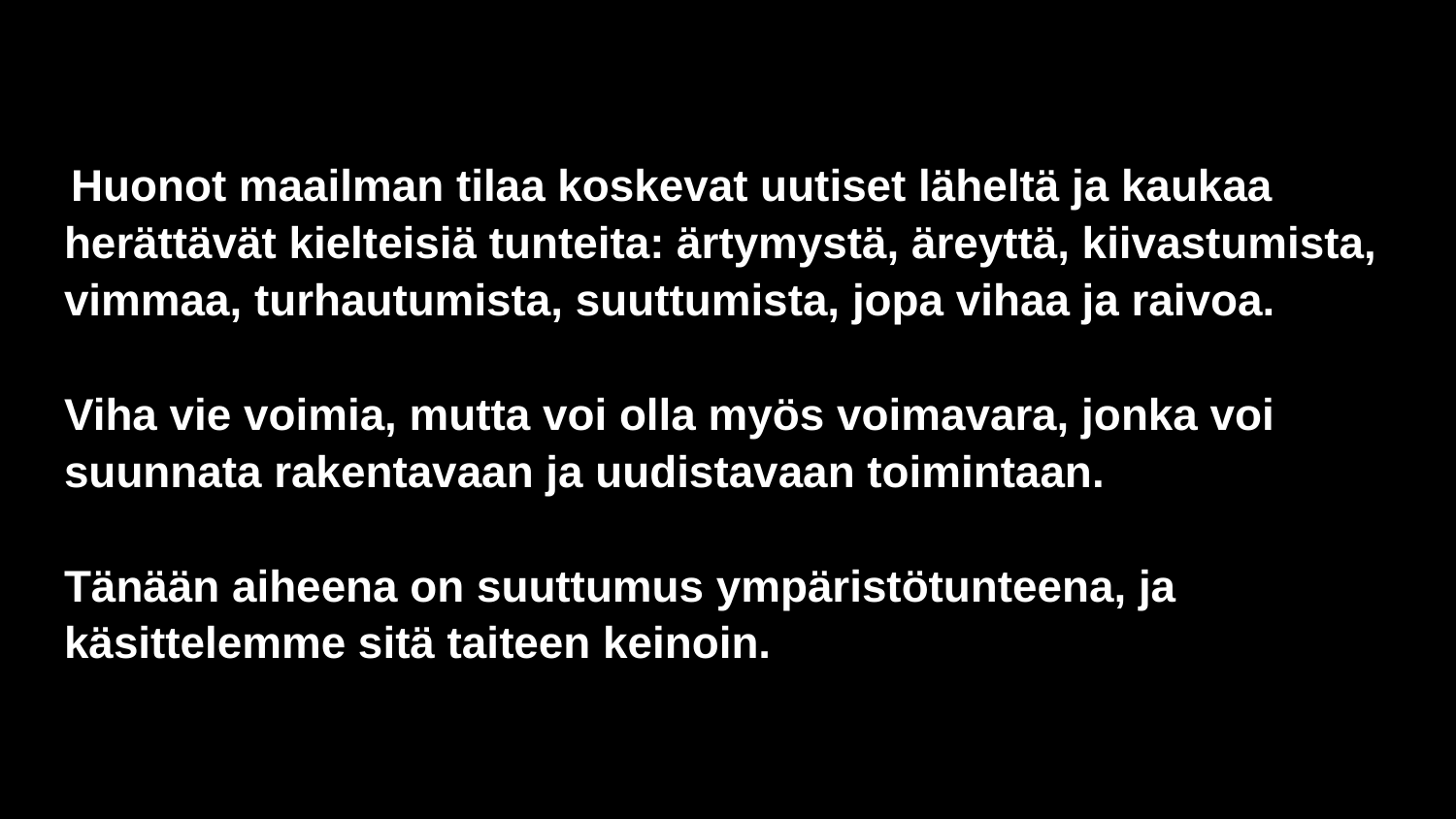

#
 Huonot maailman tilaa koskevat uutiset läheltä ja kaukaa herättävät kielteisiä tunteita: ärtymystä, äreyttä, kiivastumista, vimmaa, turhautumista, suuttumista, jopa vihaa ja raivoa.

Viha vie voimia, mutta voi olla myös voimavara, jonka voi suunnata rakentavaan ja uudistavaan toimintaan.

Tänään aiheena on suuttumus ympäristötunteena, ja käsittelemme sitä taiteen keinoin.